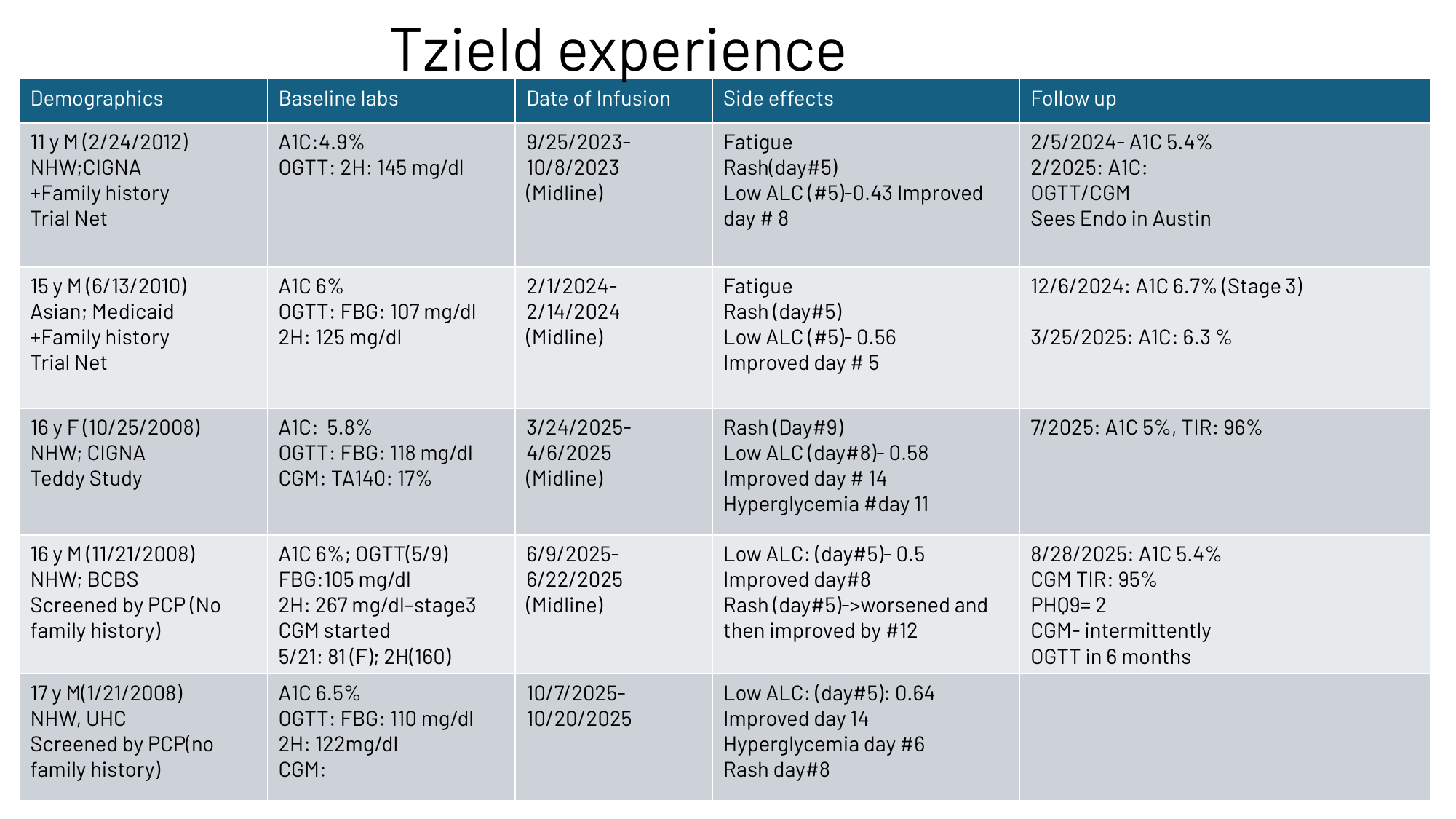

Tzield experience
| Demographics | Baseline labs | Date of Infusion | Side effects | Follow up |
| --- | --- | --- | --- | --- |
| 11 y M (2/24/2012) NHW;CIGNA +Family history Trial Net | A1C:4.9% OGTT: 2H: 145 mg/dl | 9/25/2023- 10/8/2023 (Midline) | Fatigue Rash(day#5) Low ALC (#5)-0.43 Improved day # 8 | 2/5/2024- A1C 5.4% 2/2025: A1C: OGTT/CGM Sees Endo in Austin |
| 15 y M (6/13/2010) Asian; Medicaid +Family history Trial Net | A1C 6% OGTT: FBG: 107 mg/dl 2H: 125 mg/dl | 2/1/2024-2/14/2024 (Midline) | Fatigue Rash (day#5) Low ALC (#5)- 0.56 Improved day # 5 | 12/6/2024: A1C 6.7% (Stage 3) 3/25/2025: A1C: 6.3 % |
| 16 y F (10/25/2008) NHW; CIGNA Teddy Study | A1C: 5.8% OGTT: FBG: 118 mg/dl CGM: TA140: 17% | 3/24/2025-4/6/2025 (Midline) | Rash (Day#9) Low ALC (day#8)- 0.58 Improved day # 14 Hyperglycemia #day 11 | 7/2025: A1C 5%, TIR: 96% |
| 16 y M (11/21/2008) NHW; BCBS Screened by PCP (No family history) | A1C 6%; OGTT(5/9) FBG:105 mg/dl 2H: 267 mg/dl–stage3 CGM started 5/21: 81 (F); 2H(160) | 6/9/2025- 6/22/2025 (Midline) | Low ALC: (day#5)- 0.5 Improved day#8 Rash (day#5)->worsened and then improved by #12 | 8/28/2025: A1C 5.4% CGM TIR: 95% PHQ9= 2 CGM- intermittently OGTT in 6 months |
| 17 y M(1/21/2008) NHW, UHC Screened by PCP(no family history) | A1C 6.5% OGTT: FBG: 110 mg/dl 2H: 122mg/dl CGM: | 10/7/2025- 10/20/2025 | Low ALC: (day#5): 0.64 Improved day 14 Hyperglycemia day #6 Rash day#8 |  |